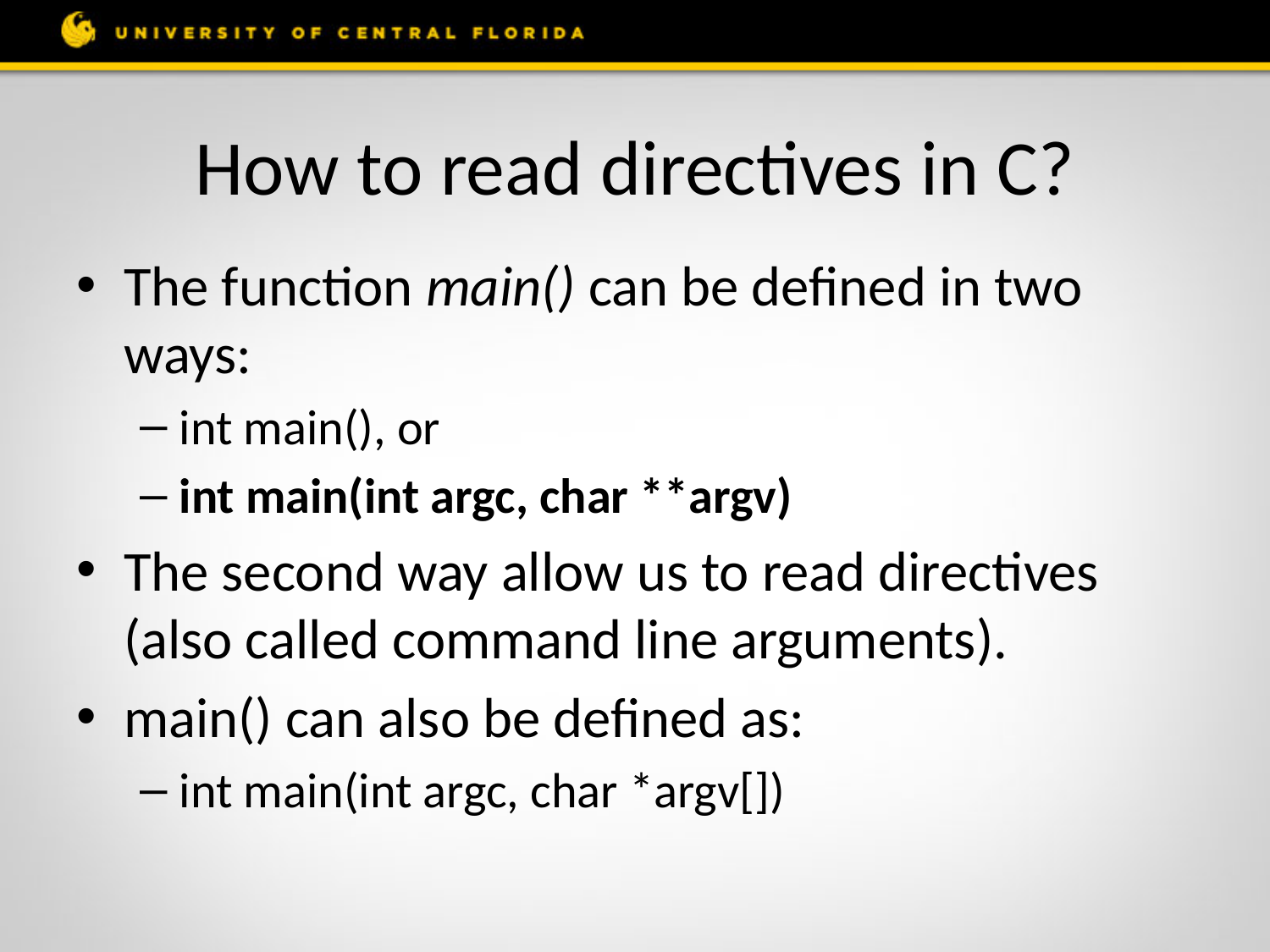

# How to read directives in C?
The function main() can be defined in two ways:
int main(), or
int main(int argc, char **argv)
The second way allow us to read directives (also called command line arguments).
main() can also be defined as:
int main(int argc, char *argv[])